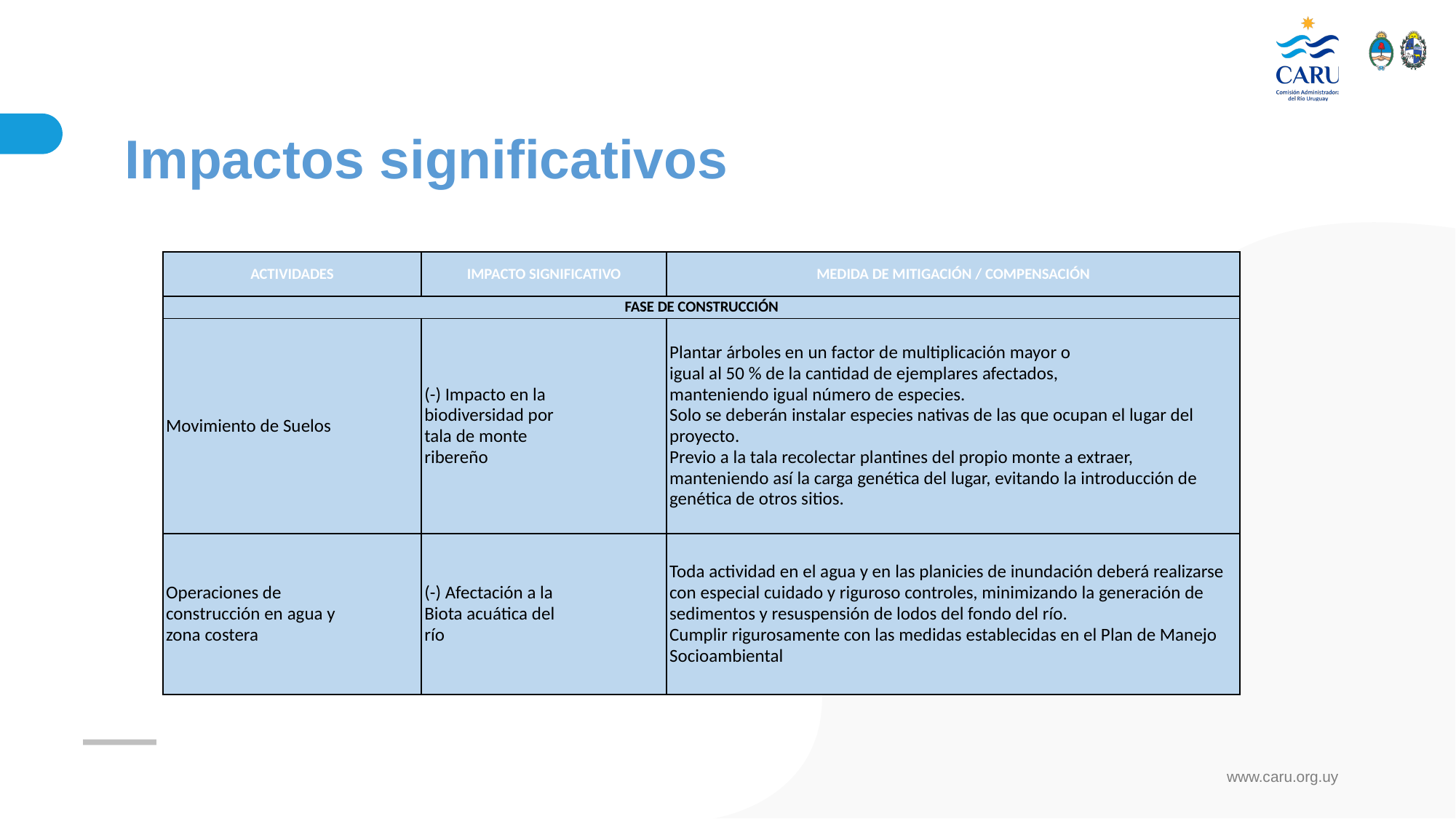

# Impactos significativos
| ACTIVIDADES | IMPACTO SIGNIFICATIVO | MEDIDA DE MITIGACIÓN / COMPENSACIÓN |
| --- | --- | --- |
| FASE DE CONSTRUCCIÓN |  |  |
| Movimiento de Suelos | (-) Impacto en la biodiversidad por tala de monte ribereño | Plantar árboles en un factor de multiplicación mayor o igual al 50 % de la cantidad de ejemplares afectados, manteniendo igual número de especies. Solo se deberán instalar especies nativas de las que ocupan el lugar del proyecto. Previo a la tala recolectar plantines del propio monte a extraer, manteniendo así la carga genética del lugar, evitando la introducción de genética de otros sitios. |
| Operaciones de construcción en agua y zona costera | (-) Afectación a la Biota acuática del río | Toda actividad en el agua y en las planicies de inundación deberá realizarse con especial cuidado y riguroso controles, minimizando la generación de sedimentos y resuspensión de lodos del fondo del río. Cumplir rigurosamente con las medidas establecidas en el Plan de Manejo Socioambiental |